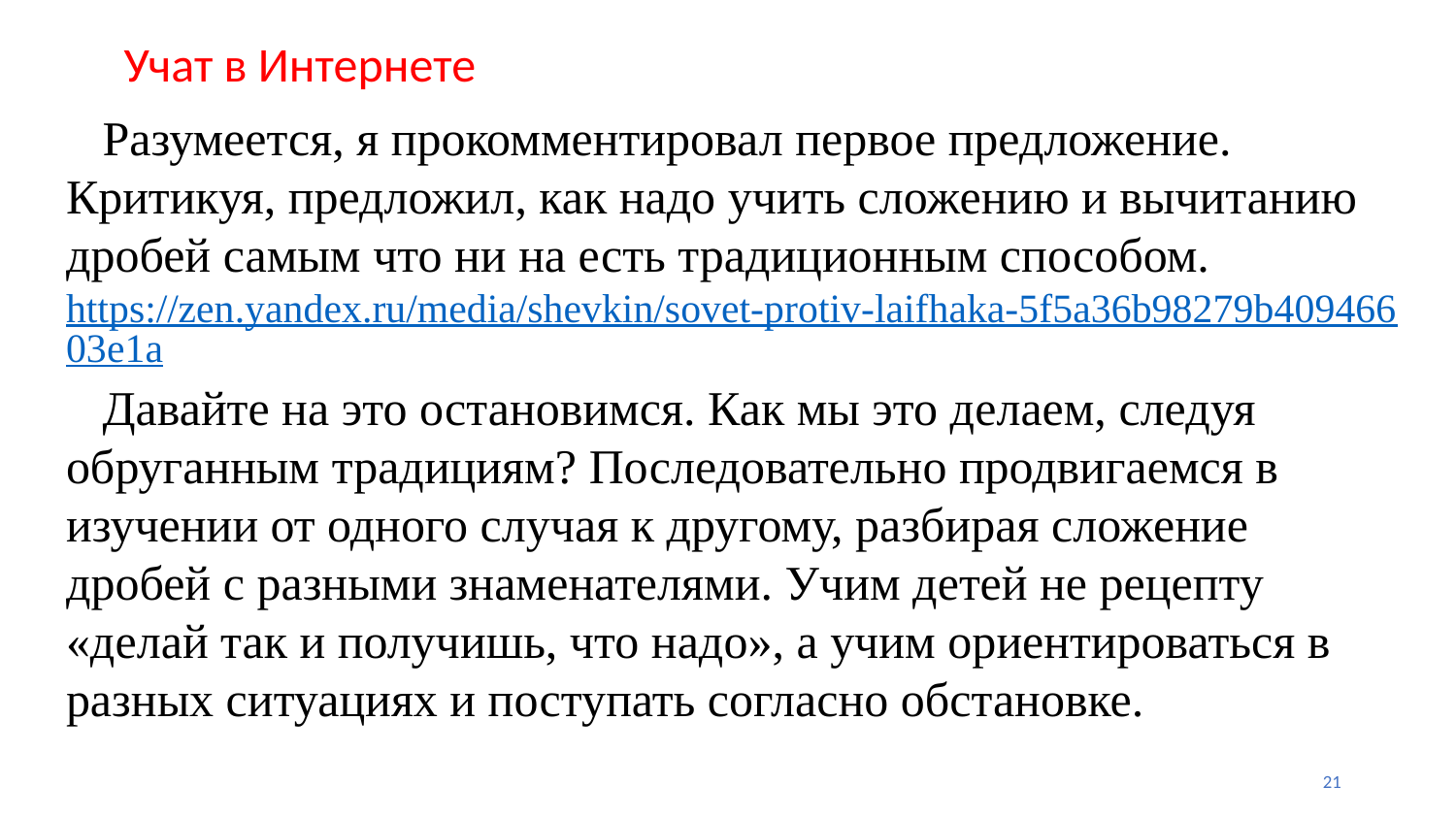

# Учат в Интернете
   Разумеется, я прокомментировал первое предложение. Критикуя, предложил, как надо учить сложению и вычитанию дробей самым что ни на есть традиционным способом.
https://zen.yandex.ru/media/shevkin/sovet-protiv-laifhaka-5f5a36b98279b40946603e1a
   Давайте на это остановимся. Как мы это делаем, следуя обруганным традициям? Последовательно продвигаемся в изучении от одного случая к другому, разбирая сложение дробей с разными знаменателями. Учим детей не рецепту «делай так и получишь, что надо», а учим ориентироваться в разных ситуациях и поступать согласно обстановке.
21